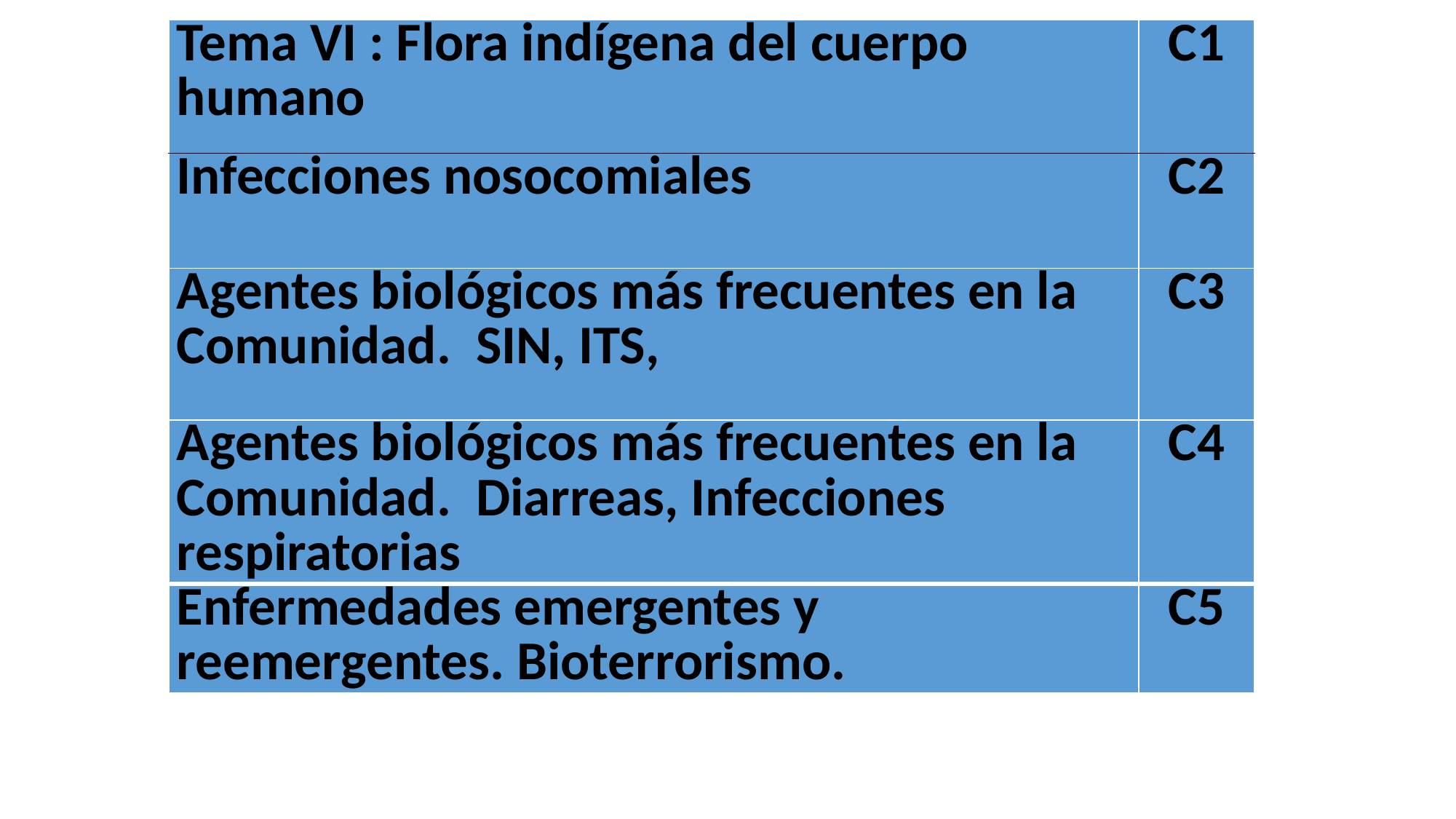

| Tema VI : Flora indígena del cuerpo humano | C1 |
| --- | --- |
| Infecciones nosocomiales | C2 |
| Agentes biológicos más frecuentes en la Comunidad. SIN, ITS, | C3 |
| Agentes biológicos más frecuentes en la Comunidad. Diarreas, Infecciones respiratorias | C4 |
| Enfermedades emergentes y reemergentes. Bioterrorismo. | C5 |